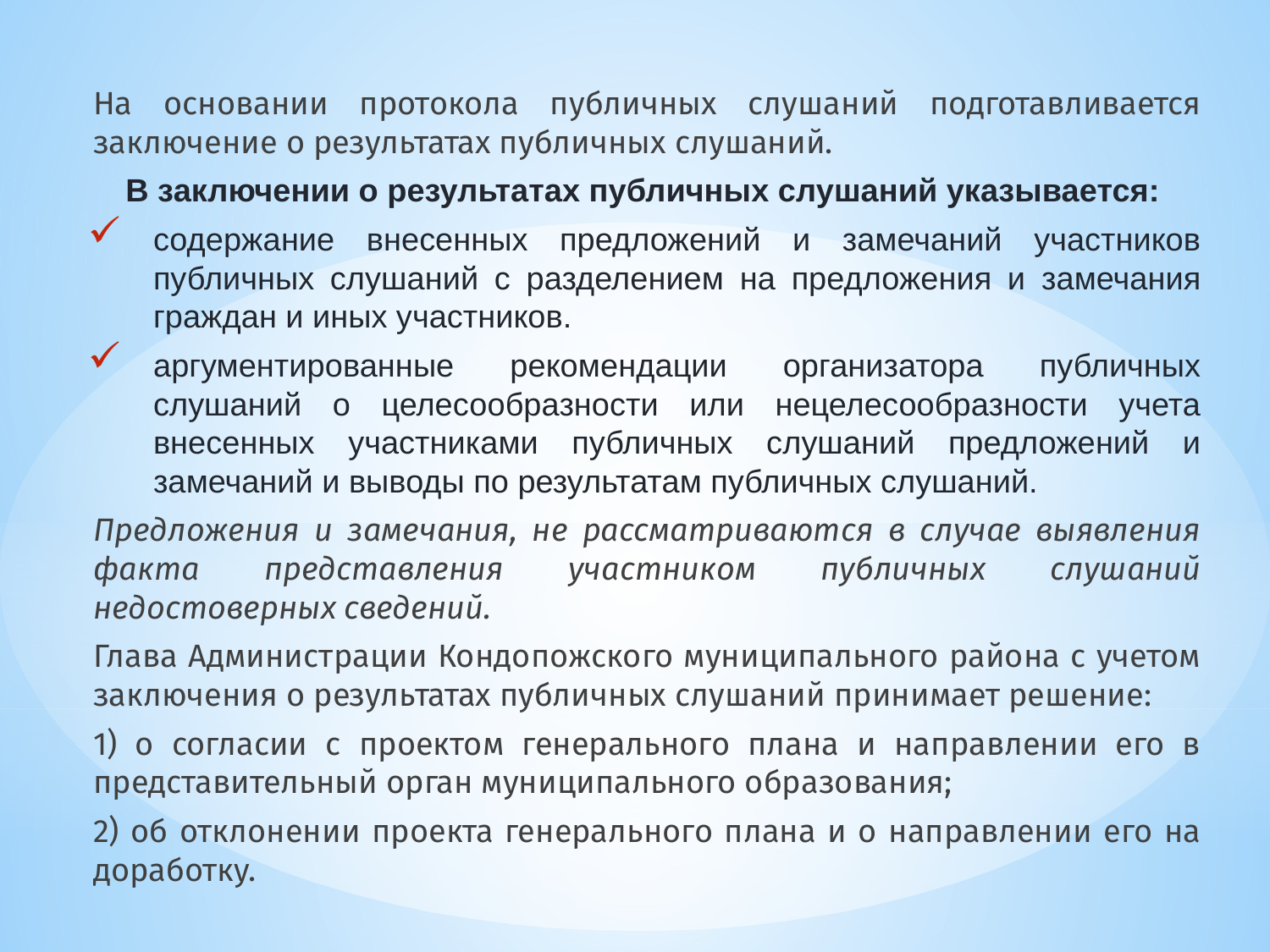

На основании протокола публичных слушаний подготавливается заключение о результатах публичных слушаний.
В заключении о результатах публичных слушаний указывается:
содержание внесенных предложений и замечаний участников публичных слушаний с разделением на предложения и замечания граждан и иных участников.
аргументированные рекомендации организатора публичных слушаний о целесообразности или нецелесообразности учета внесенных участниками публичных слушаний предложений и замечаний и выводы по результатам публичных слушаний.
Предложения и замечания, не рассматриваются в случае выявления факта представления участником публичных слушаний недостоверных сведений.
Глава Администрации Кондопожского муниципального района с учетом заключения о результатах публичных слушаний принимает решение:
1) о согласии с проектом генерального плана и направлении его в представительный орган муниципального образования;
2) об отклонении проекта генерального плана и о направлении его на доработку.